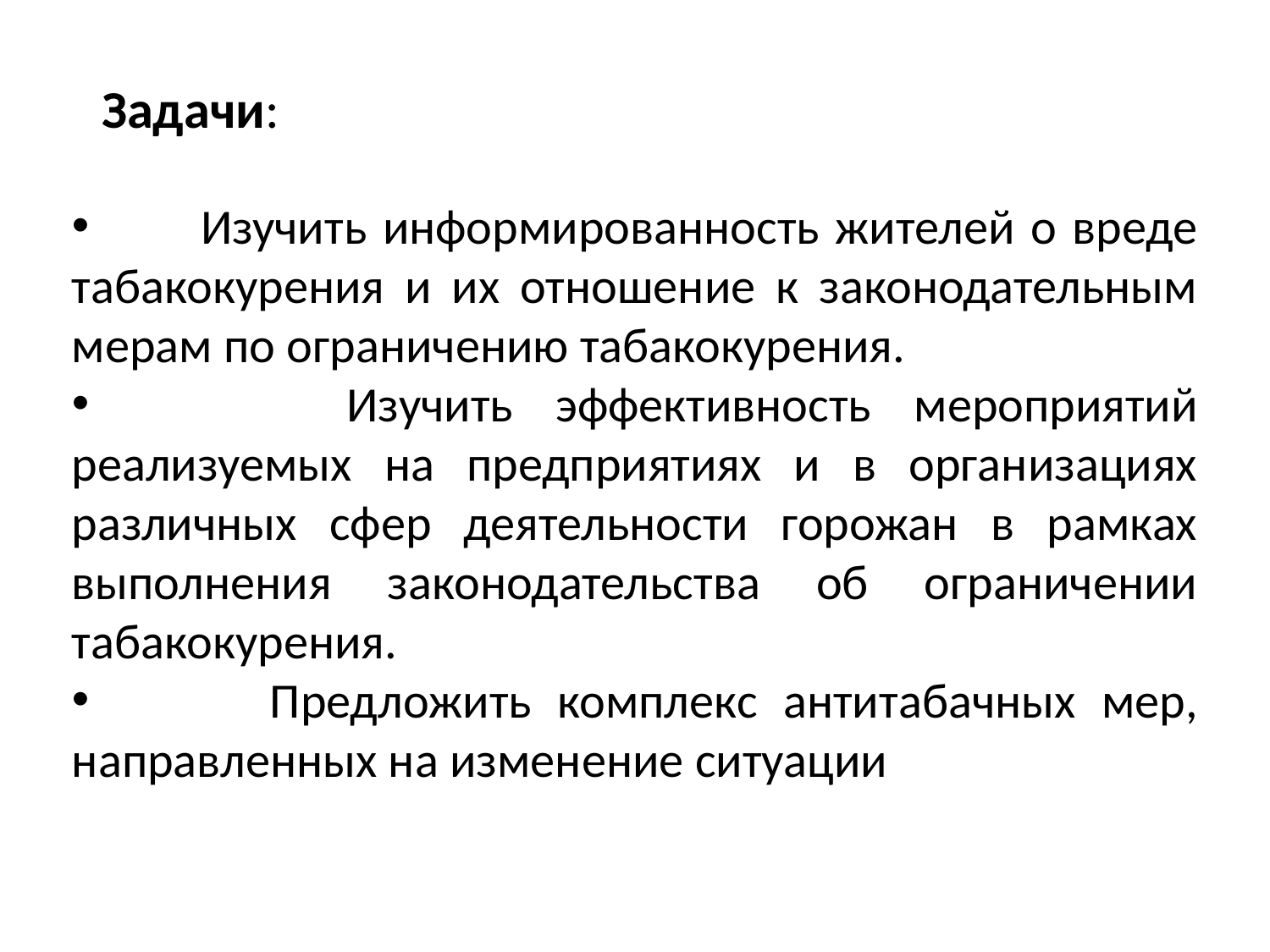

Задачи:
       Изучить информированность жителей о вреде табакокурения и их отношение к законодательным мерам по ограничению табакокурения.
      Изучить эффективность мероприятий реализуемых на предприятиях и в организациях различных сфер деятельности горожан в рамках выполнения законодательства об ограничении табакокурения.
       Предложить комплекс антитабачных мер, направленных на изменение ситуации